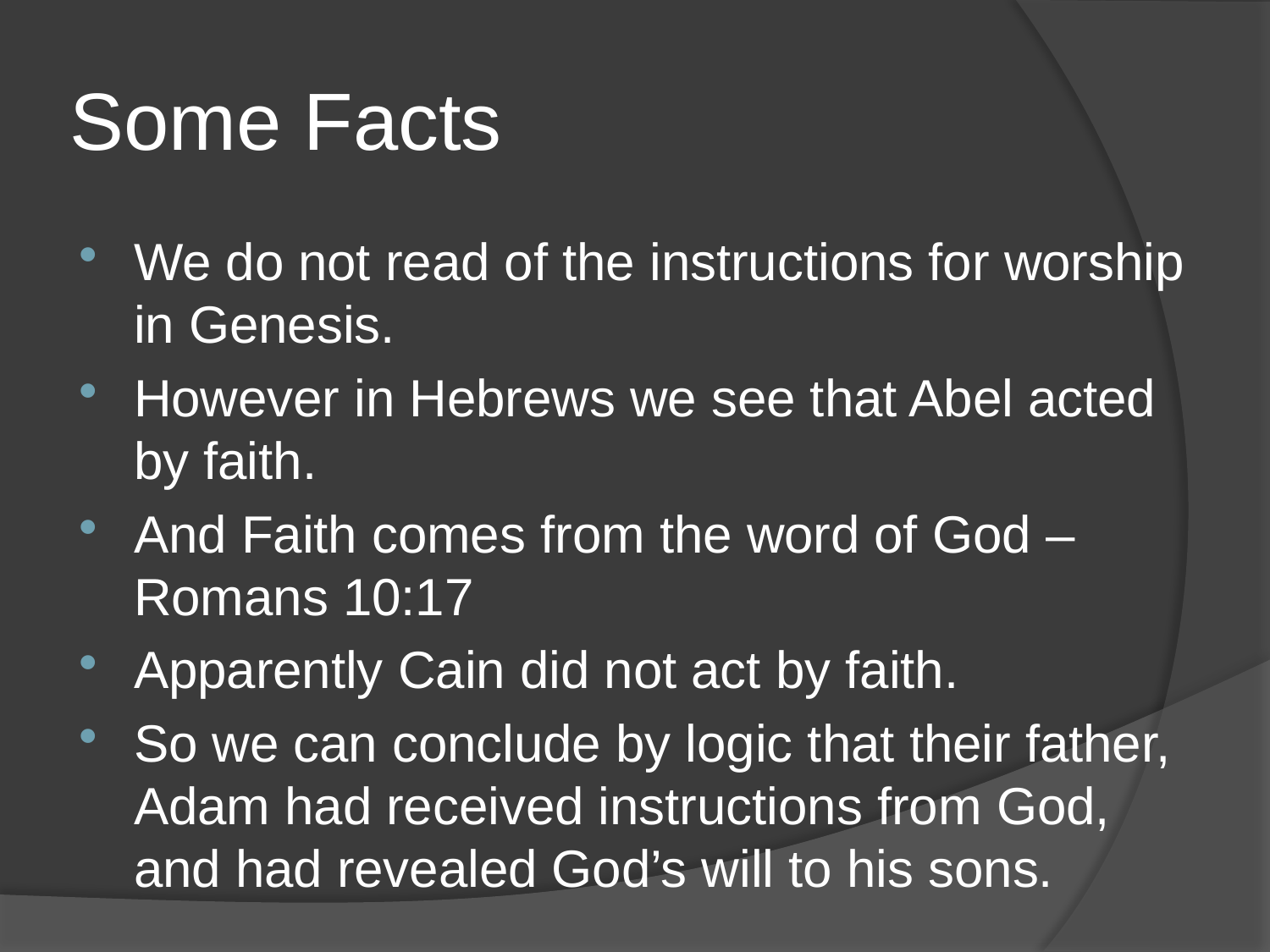

# Some Facts
We do not read of the instructions for worship in Genesis.
However in Hebrews we see that Abel acted by faith.
And Faith comes from the word of God –Romans 10:17
Apparently Cain did not act by faith.
So we can conclude by logic that their father, Adam had received instructions from God, and had revealed God’s will to his sons.